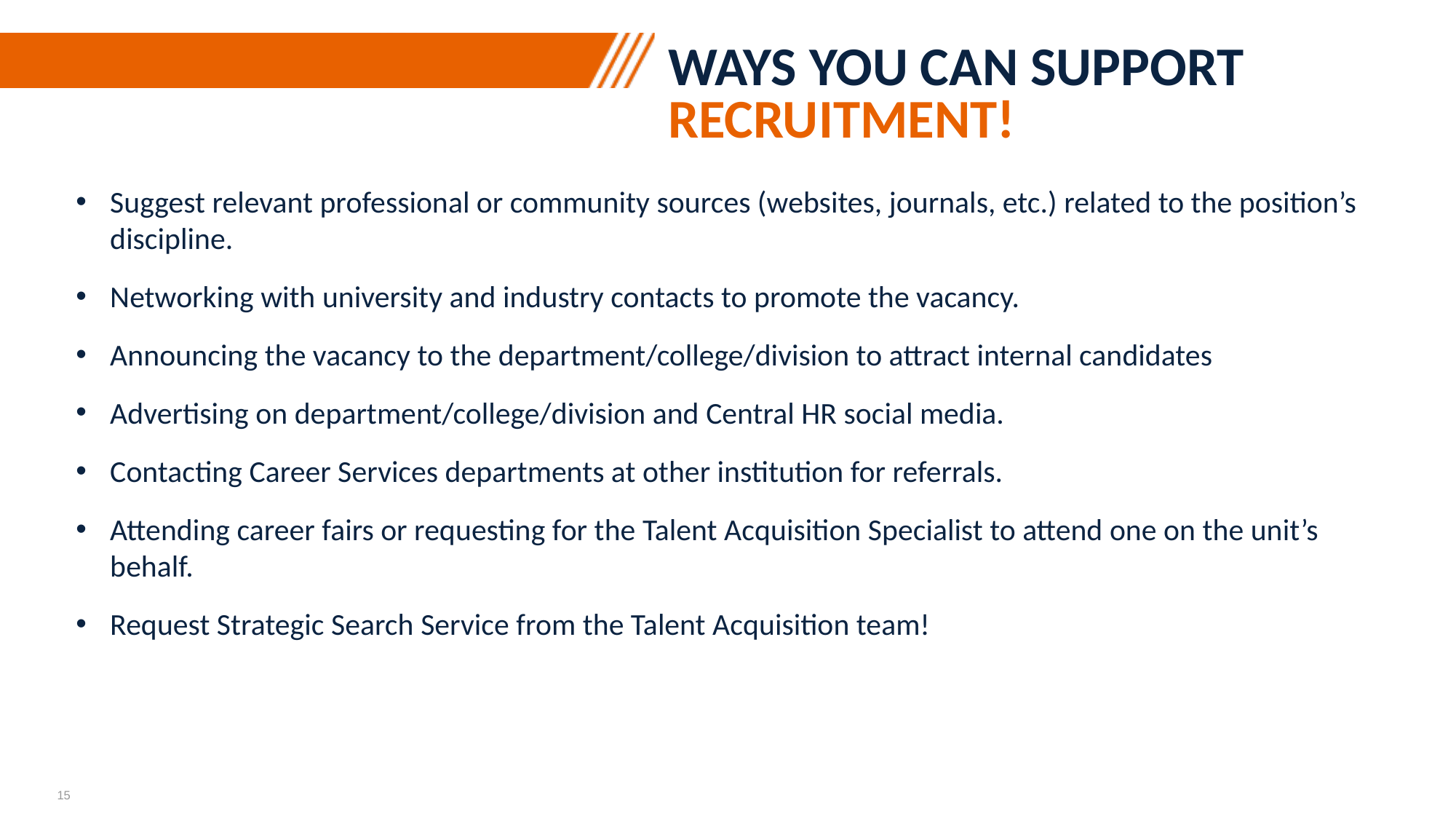

Ways you can Support
Recruitment!
Suggest relevant professional or community sources (websites, journals, etc.) related to the position’s discipline.

Networking with university and industry contacts to promote the vacancy.

Announcing the vacancy to the department/college/division to attract internal candidates

Advertising on department/college/division and Central HR social media.

Contacting Career Services departments at other institution for referrals.

Attending career fairs or requesting for the Talent Acquisition Specialist to attend one on the unit’s behalf.

Request Strategic Search Service from the Talent Acquisition team!

15